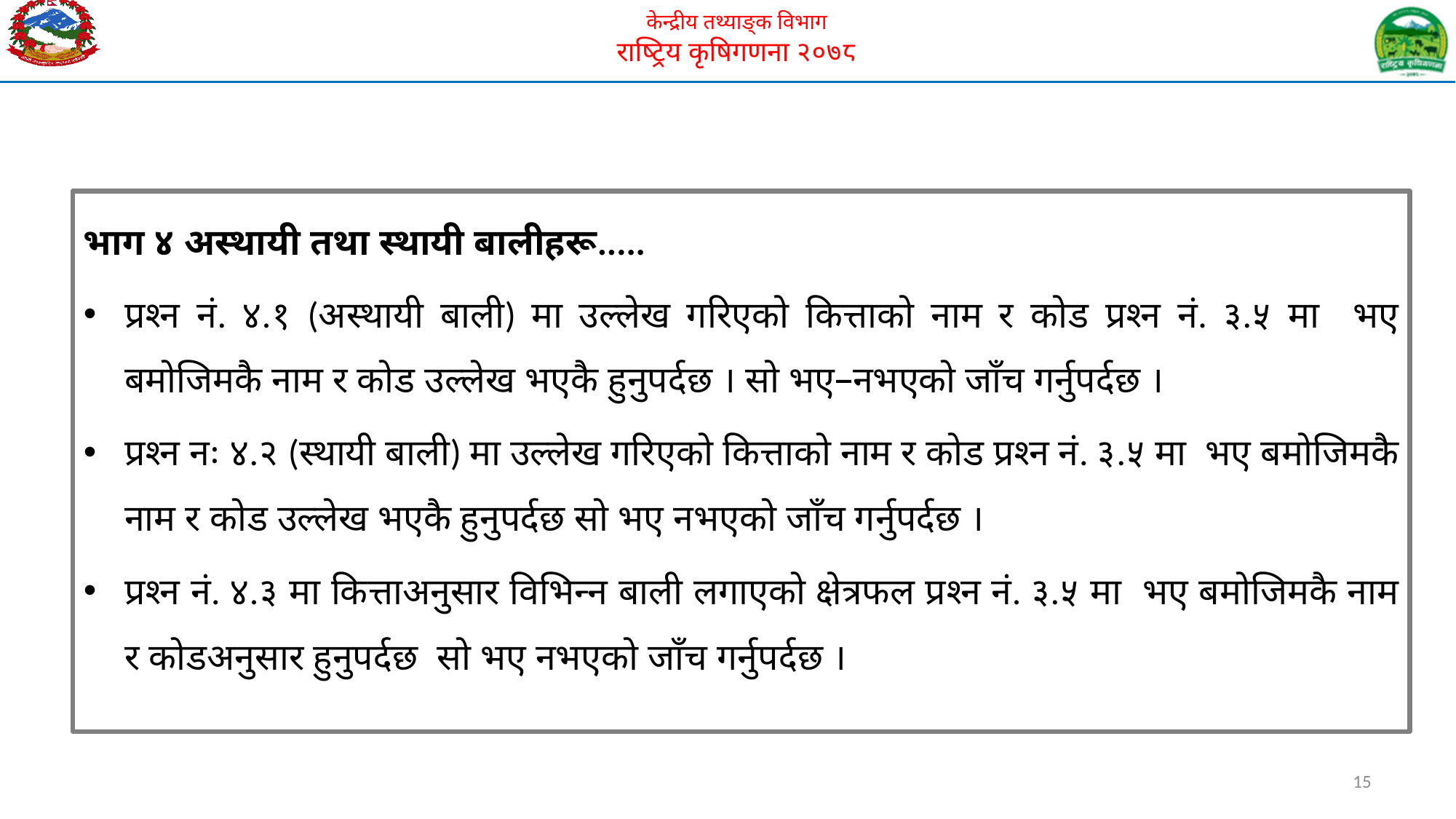

भाग ४ अस्थायी तथा स्थायी बालीहरू.....
प्रश्न नं. ४.१ (अस्थायी बाली) मा उल्लेख गरिएको कित्ताको नाम र कोड प्रश्न नं. ३.५ मा  भए बमोजिमकै नाम र कोड उल्लेख भएकै हुनुपर्दछ । सो भए–नभएको जाँच गर्नुपर्दछ ।
प्रश्न नः ४.२ (स्थायी बाली) मा उल्लेख गरिएको कित्ताको नाम र कोड प्रश्न नं. ३.५ मा  भए बमोजिमकै नाम र कोड उल्लेख भएकै हुनुपर्दछ सो भए नभएको जाँच गर्नुपर्दछ ।
प्रश्न नं. ४.३ मा कित्ताअनुसार विभिन्न बाली लगाएको क्षेत्रफल प्रश्न नं. ३.५ मा  भए बमोजिमकै नाम र कोडअनुसार हुनुपर्दछ  सो भए नभएको जाँच गर्नुपर्दछ ।

15